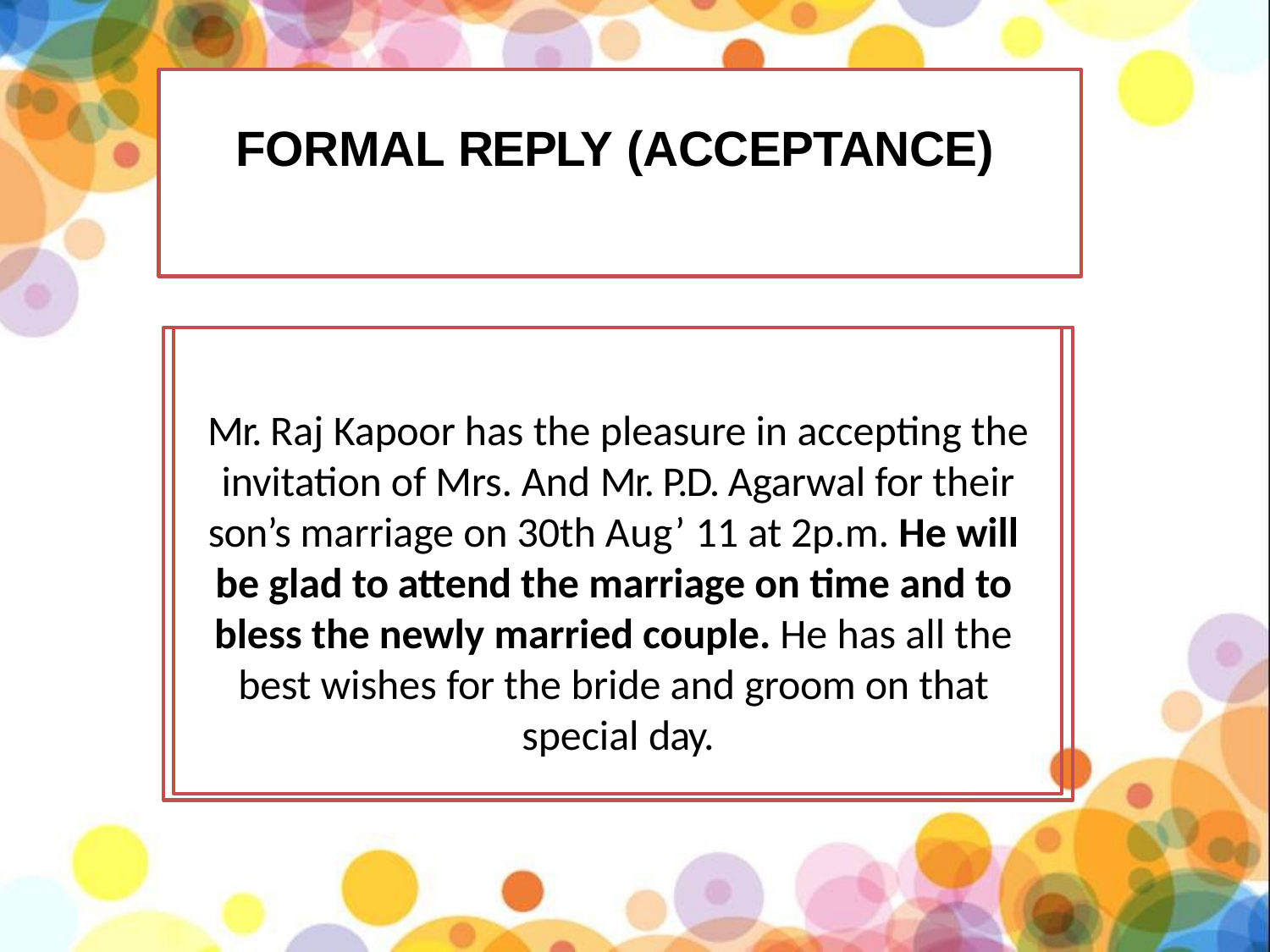

# FORMAL REPLY (ACCEPTANCE)

Mr. Raj Kapoor has the pleasure in accepting the  invitation of Mrs. And Mr. P.D. Agarwal for their  son’s marriage on 30th Aug’ 11 at 2p.m. He will  be glad to attend the marriage on time and to  bless the newly married couple. He has all the  best wishes for the bride and groom on that  special day.